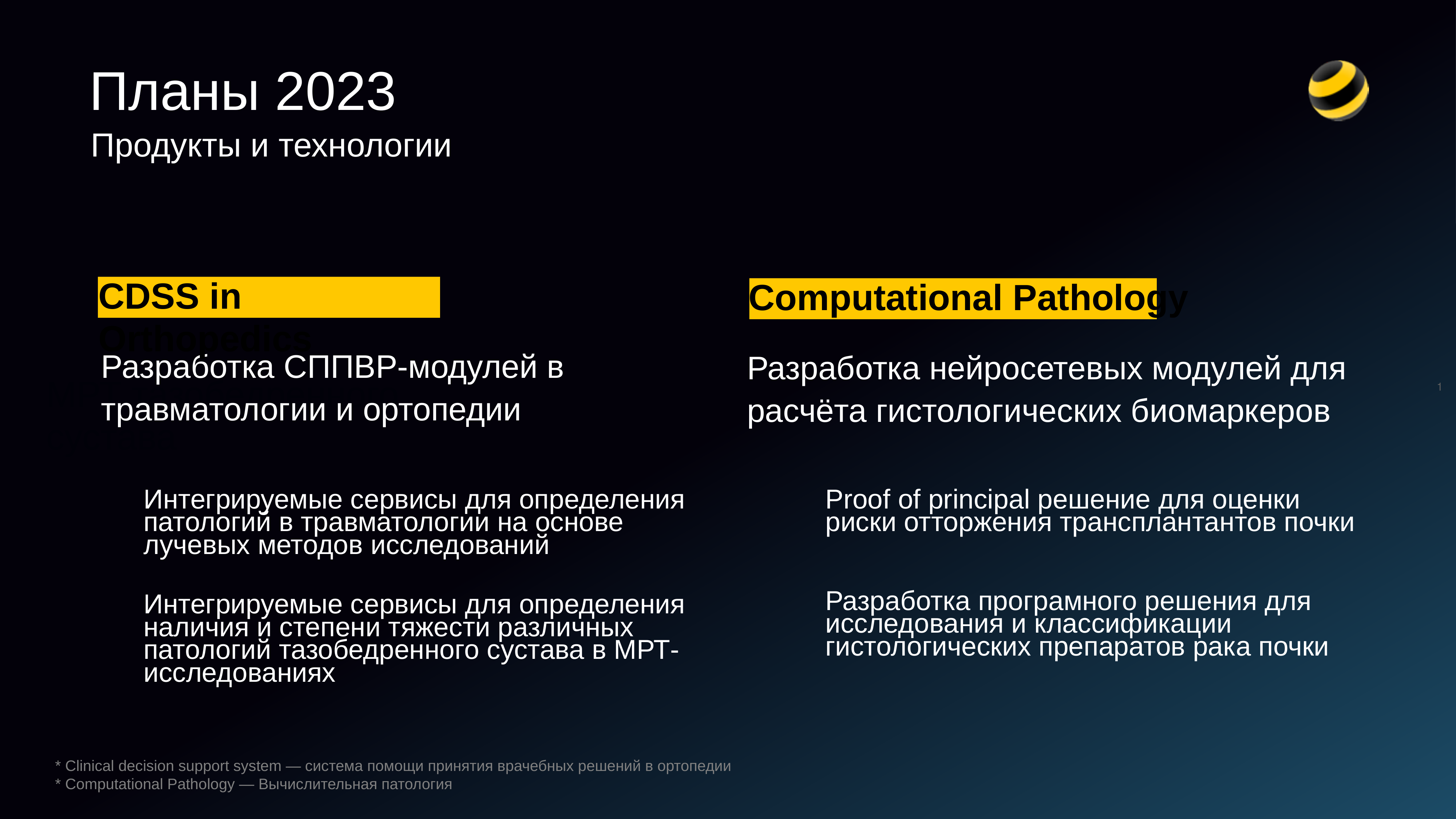

Планы 2023
Продукты и технологии
CDSS in Orthopedics
Computational Pathology

Разработка СППВР-модулей в травматологии и ортопедии
Разработка нейросетевых модулей для расчёта гистологических биомаркеров
МРТ тазобедренного сустава
1
Интегрируемые сервисы для определения патологий в травматологии на основе лучевых методов исследований
Proof of principal решение для оценки риски отторжения трансплантантов почки
Разработка програмного решения для исследования и классификации гистологических препаратов рака почки
Интегрируемые сервисы для определения наличия и степени тяжести различных патологий тазобедренного сустава в МРТ-исследованиях
* Clinical decision support system — система помощи принятия врачебных решений в ортопедии
* Computational Pathology — Вычислительная патология